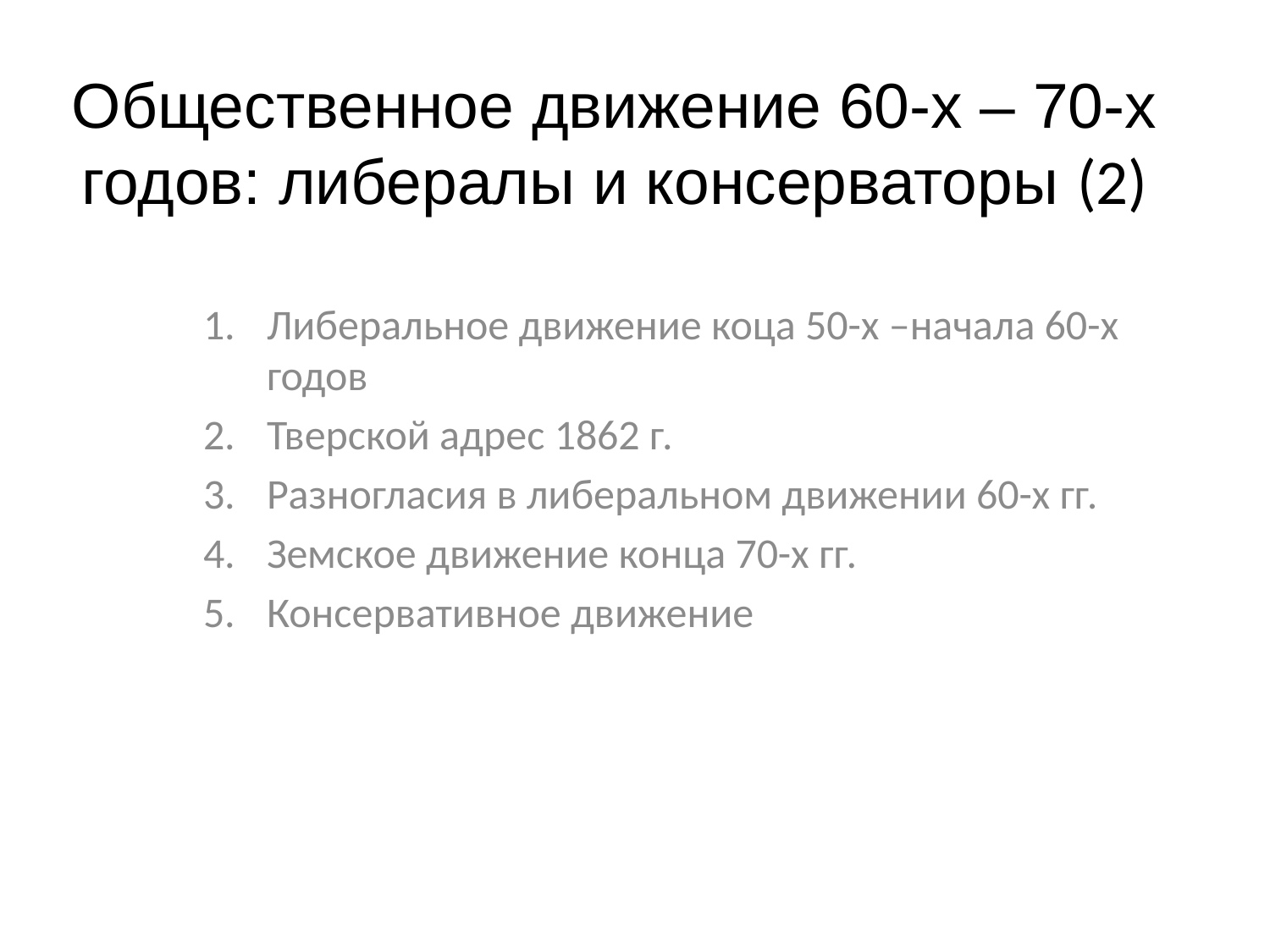

# Общественное движение 60-х – 70-х годов: либералы и консерваторы (2)
Либеральное движение коца 50-х –начала 60-х годов
Тверской адрес 1862 г.
Разногласия в либеральном движении 60-х гг.
Земское движение конца 70-х гг.
Консервативное движение